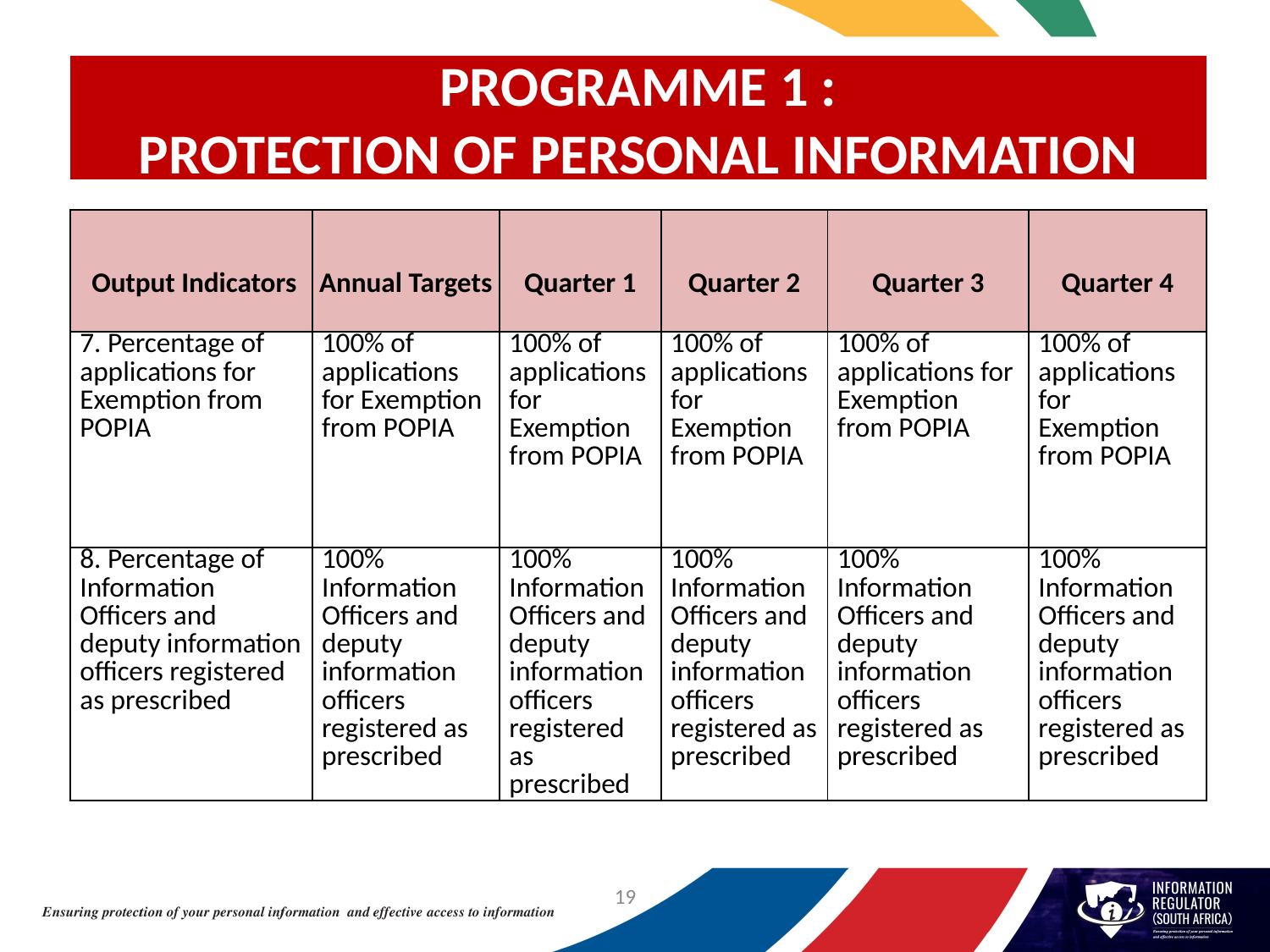

# PROGRAMME 1 : PROTECTION OF PERSONAL INFORMATION
| Output Indicators | Annual Targets | Quarter 1 | Quarter 2 | Quarter 3 | Quarter 4 |
| --- | --- | --- | --- | --- | --- |
| 7. Percentage of applications for Exemption from POPIA | 100% of applications for Exemption from POPIA | 100% of applications for Exemption from POPIA | 100% of applications for Exemption from POPIA | 100% of applications for Exemption from POPIA | 100% of applications for Exemption from POPIA |
| 8. Percentage of Information Officers and deputy information officers registered as prescribed | 100% Information Officers and deputy information officers registered as prescribed | 100% Information Officers and deputy information officers registered as prescribed | 100% Information Officers and deputy information officers registered as prescribed | 100% Information Officers and deputy information officers registered as prescribed | 100% Information Officers and deputy information officers registered as prescribed |
19